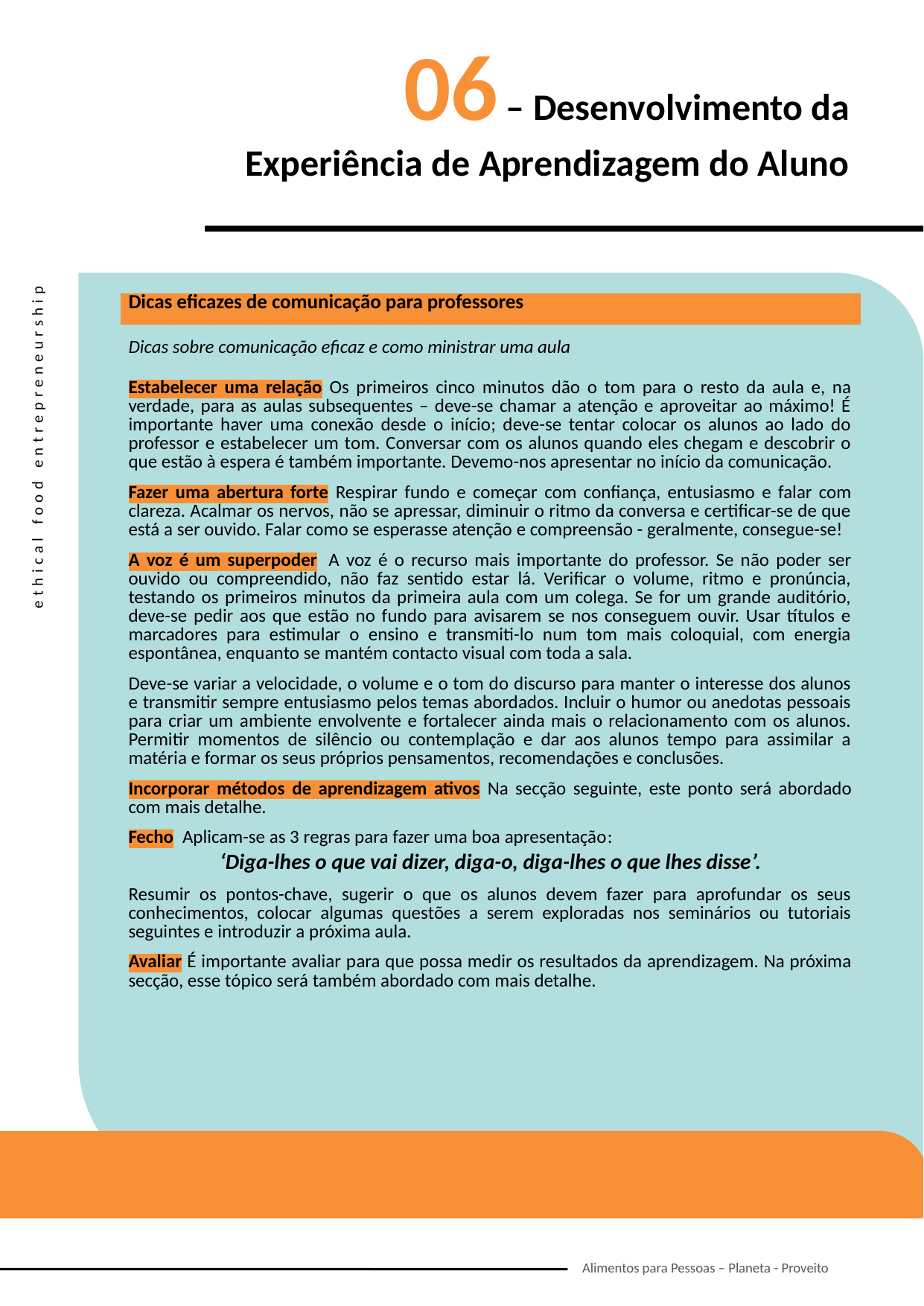

06 – Desenvolvimento da Experiência de Aprendizagem do Aluno

| Dicas eficazes de comunicação para professores |
| --- |
| Dicas sobre comunicação eficaz e como ministrar uma aula   Estabelecer uma relação Os primeiros cinco minutos dão o tom para o resto da aula e, na verdade, para as aulas subsequentes – deve-se chamar a atenção e aproveitar ao máximo! É importante haver uma conexão desde o início; deve-se tentar colocar os alunos ao lado do professor e estabelecer um tom. Conversar com os alunos quando eles chegam e descobrir o que estão à espera é também importante. Devemo-nos apresentar no início da comunicação. Fazer uma abertura forte Respirar fundo e começar com confiança, entusiasmo e falar com clareza. Acalmar os nervos, não se apressar, diminuir o ritmo da conversa e certificar-se de que está a ser ouvido. Falar como se esperasse atenção e compreensão - geralmente, consegue-se! A voz é um superpoder  A voz é o recurso mais importante do professor. Se não poder ser ouvido ou compreendido, não faz sentido estar lá. Verificar o volume, ritmo e pronúncia, testando os primeiros minutos da primeira aula com um colega. Se for um grande auditório, deve-se pedir aos que estão no fundo para avisarem se nos conseguem ouvir. Usar títulos e marcadores para estimular o ensino e transmiti-lo num tom mais coloquial, com energia espontânea, enquanto se mantém contacto visual com toda a sala. Deve-se variar a velocidade, o volume e o tom do discurso para manter o interesse dos alunos e transmitir sempre entusiasmo pelos temas abordados. Incluir o humor ou anedotas pessoais para criar um ambiente envolvente e fortalecer ainda mais o relacionamento com os alunos. Permitir momentos de silêncio ou contemplação e dar aos alunos tempo para assimilar a matéria e formar os seus próprios pensamentos, recomendações e conclusões. Incorporar métodos de aprendizagem ativos Na secção seguinte, este ponto será abordado com mais detalhe. Fecho  Aplicam-se as 3 regras para fazer uma boa apresentação: ‘Diga-lhes o que vai dizer, diga-o, diga-lhes o que lhes disse’. Resumir os pontos-chave, sugerir o que os alunos devem fazer para aprofundar os seus conhecimentos, colocar algumas questões a serem exploradas nos seminários ou tutoriais seguintes e introduzir a próxima aula. Avaliar É importante avaliar para que possa medir os resultados da aprendizagem. Na próxima secção, esse tópico será também abordado com mais detalhe. |